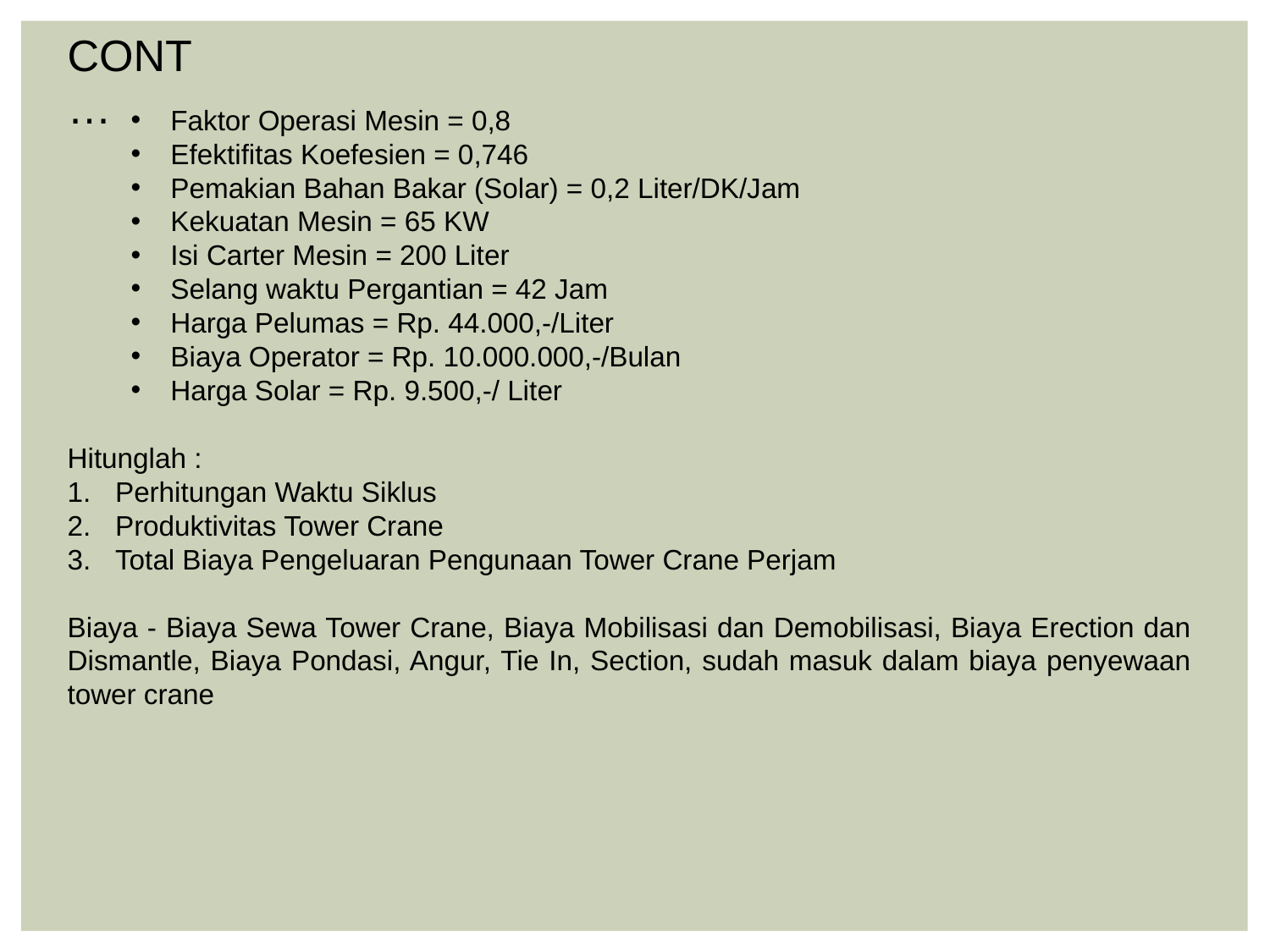

CONT…
Faktor Operasi Mesin = 0,8
Efektifitas Koefesien = 0,746
Pemakian Bahan Bakar (Solar) = 0,2 Liter/DK/Jam
Kekuatan Mesin = 65 KW
Isi Carter Mesin = 200 Liter
Selang waktu Pergantian = 42 Jam
Harga Pelumas = Rp. 44.000,-/Liter
Biaya Operator = Rp. 10.000.000,-/Bulan
Harga Solar = Rp. 9.500,-/ Liter

Hitunglah :
Perhitungan Waktu Siklus
Produktivitas Tower Crane
Total Biaya Pengeluaran Pengunaan Tower Crane Perjam

Biaya - Biaya Sewa Tower Crane, Biaya Mobilisasi dan Demobilisasi, Biaya Erection dan Dismantle, Biaya Pondasi, Angur, Tie In, Section, sudah masuk dalam biaya penyewaan tower crane